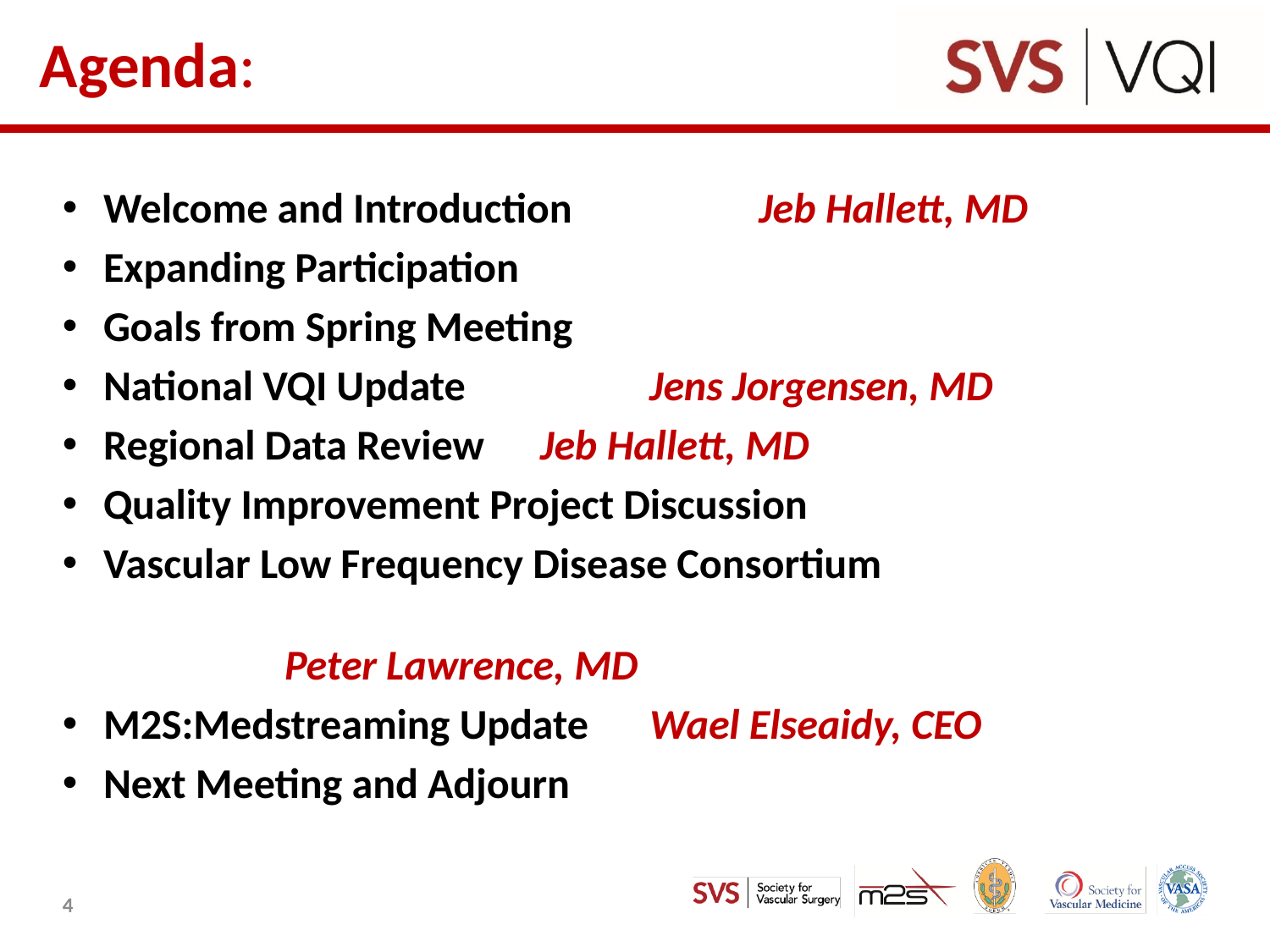

# Agenda:
Welcome and Introduction 	 	Jeb Hallett, MD
Expanding Participation
Goals from Spring Meeting
National VQI Update	 		Jens Jorgensen, MD
Regional Data Review			Jeb Hallett, MD
Quality Improvement Project Discussion
Vascular Low Frequency Disease Consortium                                                                                                                                                                              Peter Lawrence, MD
M2S:Medstreaming Update   	Wael Elseaidy, CEO
Next Meeting and Adjourn

4